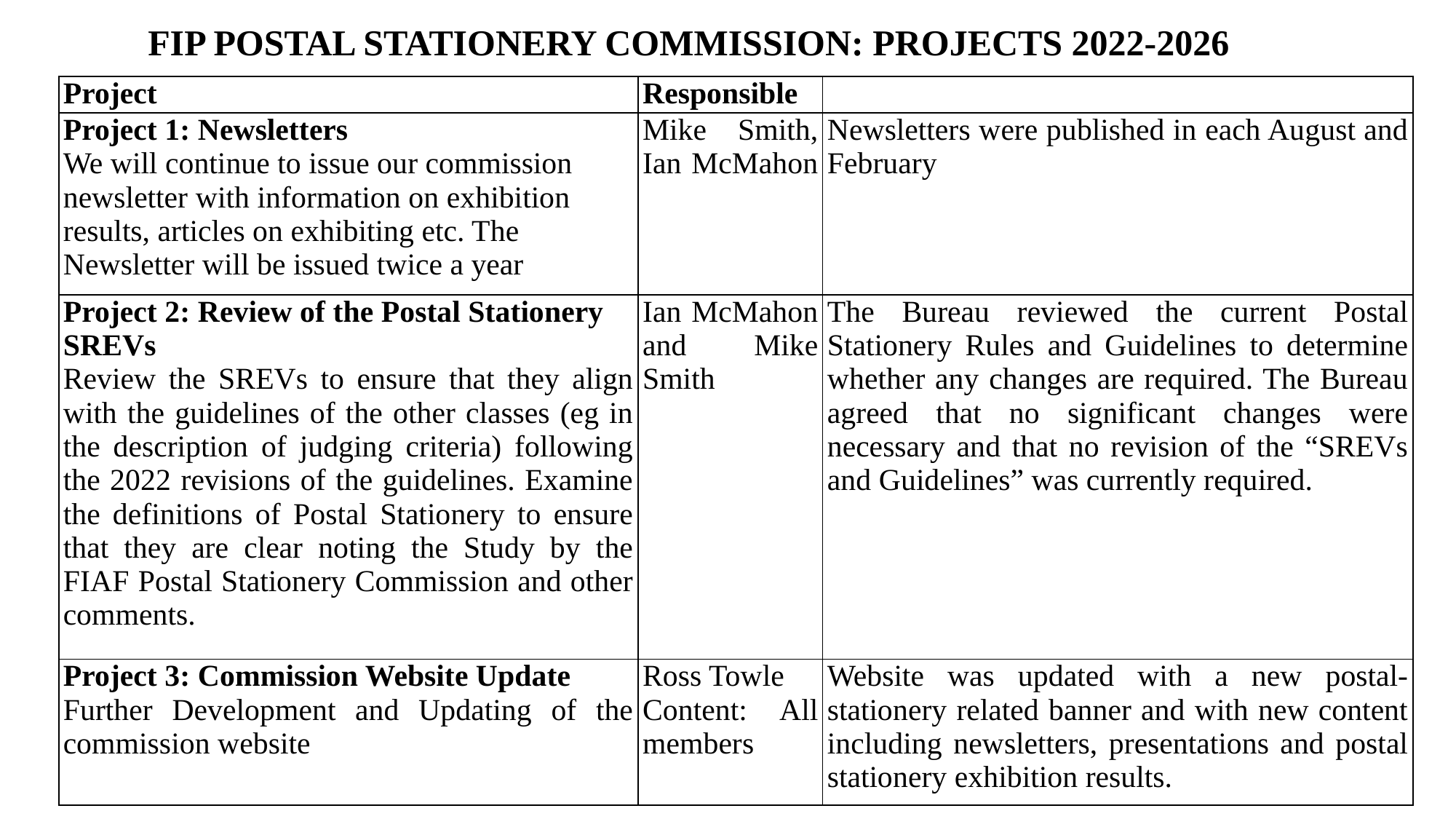

FIP POSTAL STATIONERY COMMISSION: PROJECTS 2022-2026
| Project | Responsible |  |
| --- | --- | --- |
| Project 1: Newsletters We will continue to issue our commission newsletter with information on exhibition results, articles on exhibiting etc. The Newsletter will be issued twice a year | Mike Smith, Ian McMahon | Newsletters were published in each August and February |
| Project 2: Review of the Postal Stationery SREVs Review the SREVs to ensure that they align with the guidelines of the other classes (eg in the description of judging criteria) following the 2022 revisions of the guidelines. Examine the definitions of Postal Stationery to ensure that they are clear noting the Study by the FIAF Postal Stationery Commission and other comments. | Ian McMahon and Mike Smith | The Bureau reviewed the current Postal Stationery Rules and Guidelines to determine whether any changes are required. The Bureau agreed that no significant changes were necessary and that no revision of the “SREVs and Guidelines” was currently required. |
| Project 3: Commission Website Update Further Development and Updating of the commission website | Ross Towle Content: All members | Website was updated with a new postal-stationery related banner and with new content including newsletters, presentations and postal stationery exhibition results. |